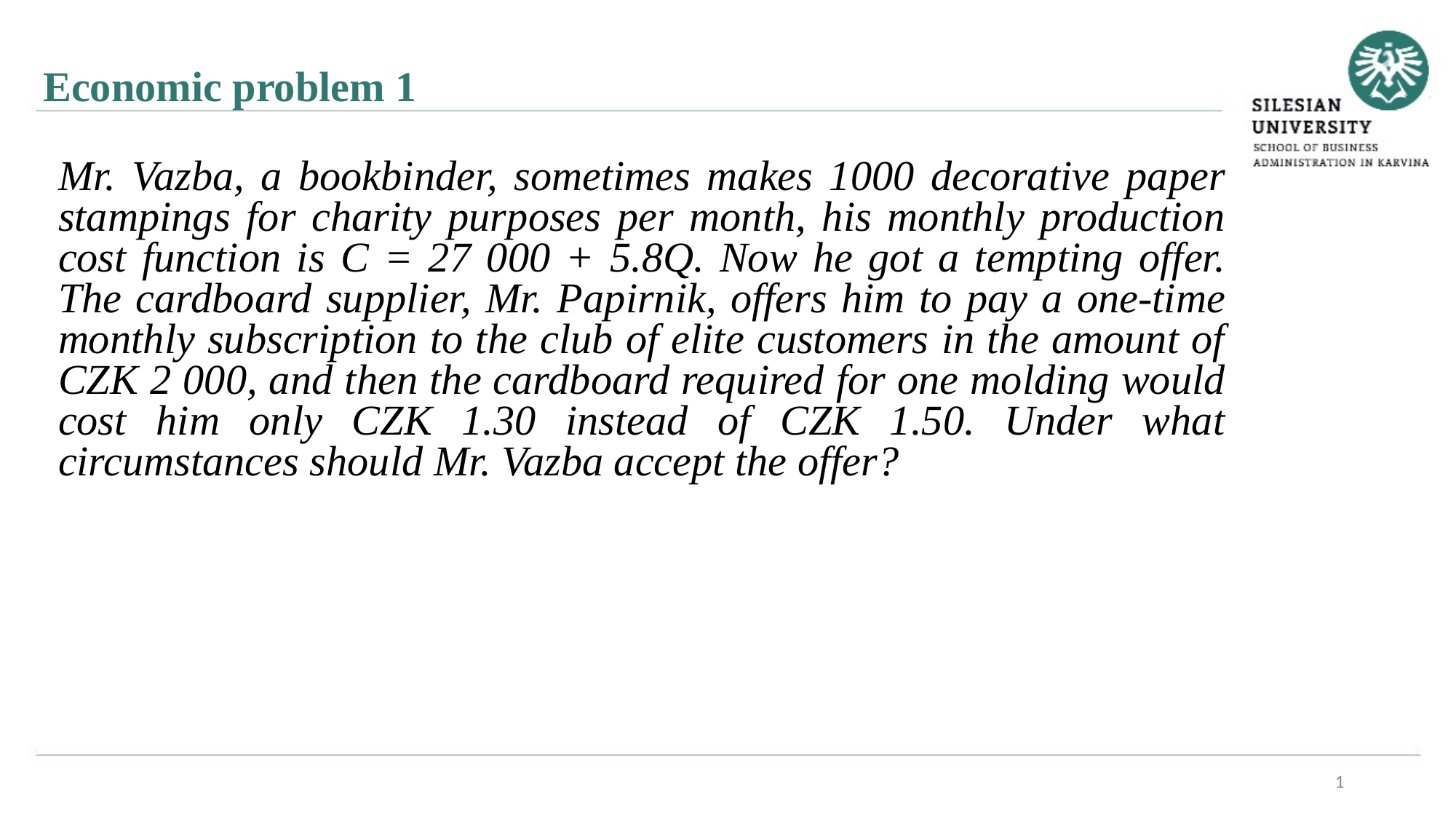

Economic problem 1

Mr. Vazba, a bookbinder, sometimes makes 1000 decorative paper stampings for charity purposes per month, his monthly production cost function is C = 27 000 + 5.8Q. Now he got a tempting offer. The cardboard supplier, Mr. Papirnik, offers him to pay a one-time monthly subscription to the club of elite customers in the amount of CZK 2 000, and then the cardboard required for one molding would cost him only CZK 1.30 instead of CZK 1.50. Under what circumstances should Mr. Vazba accept the offer?
1